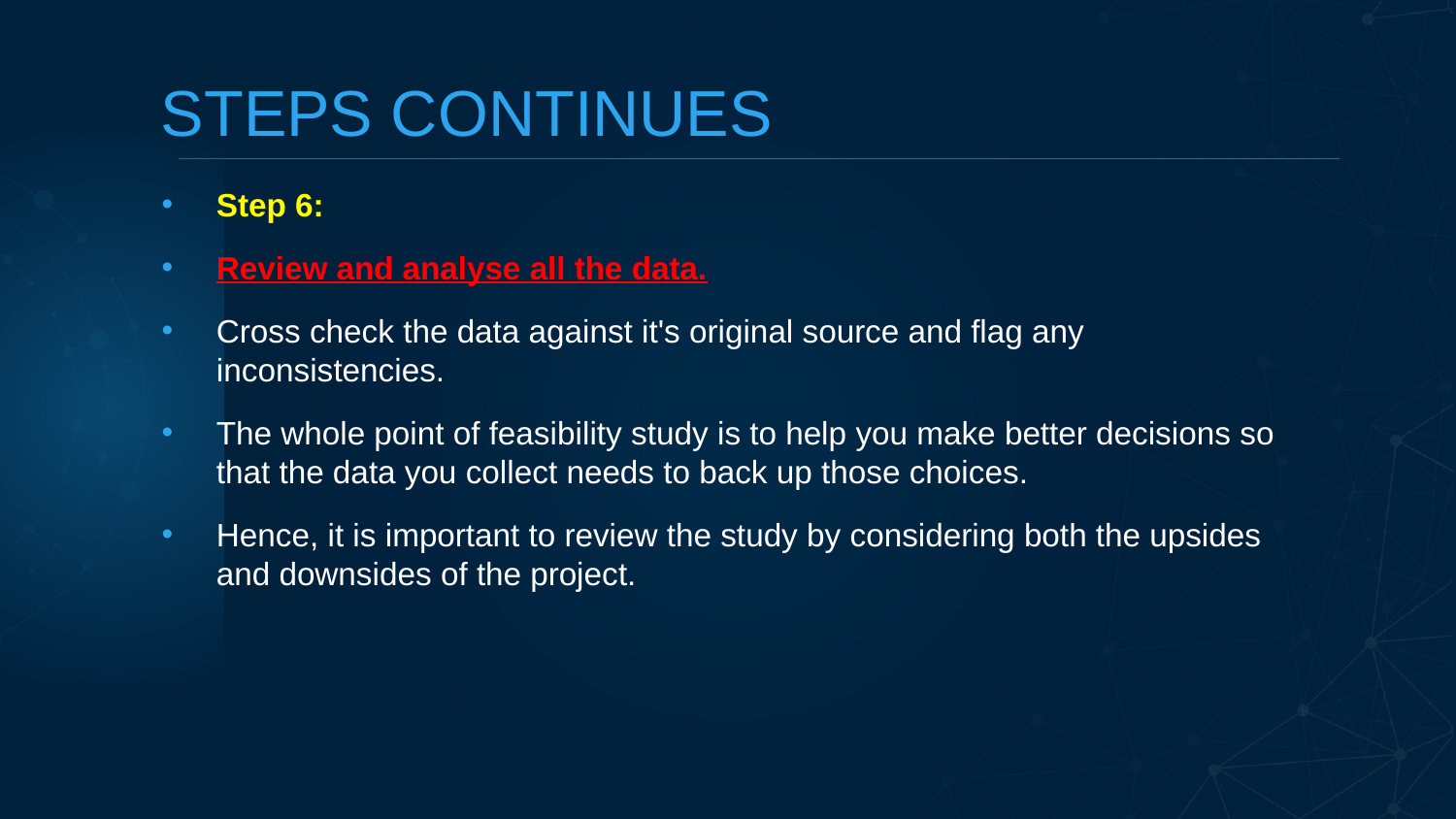

# STEPS CONTINUES
Step 6:
Review and analyse all the data.
Cross check the data against it's original source and flag any inconsistencies.
The whole point of feasibility study is to help you make better decisions so that the data you collect needs to back up those choices.
Hence, it is important to review the study by considering both the upsides and downsides of the project.